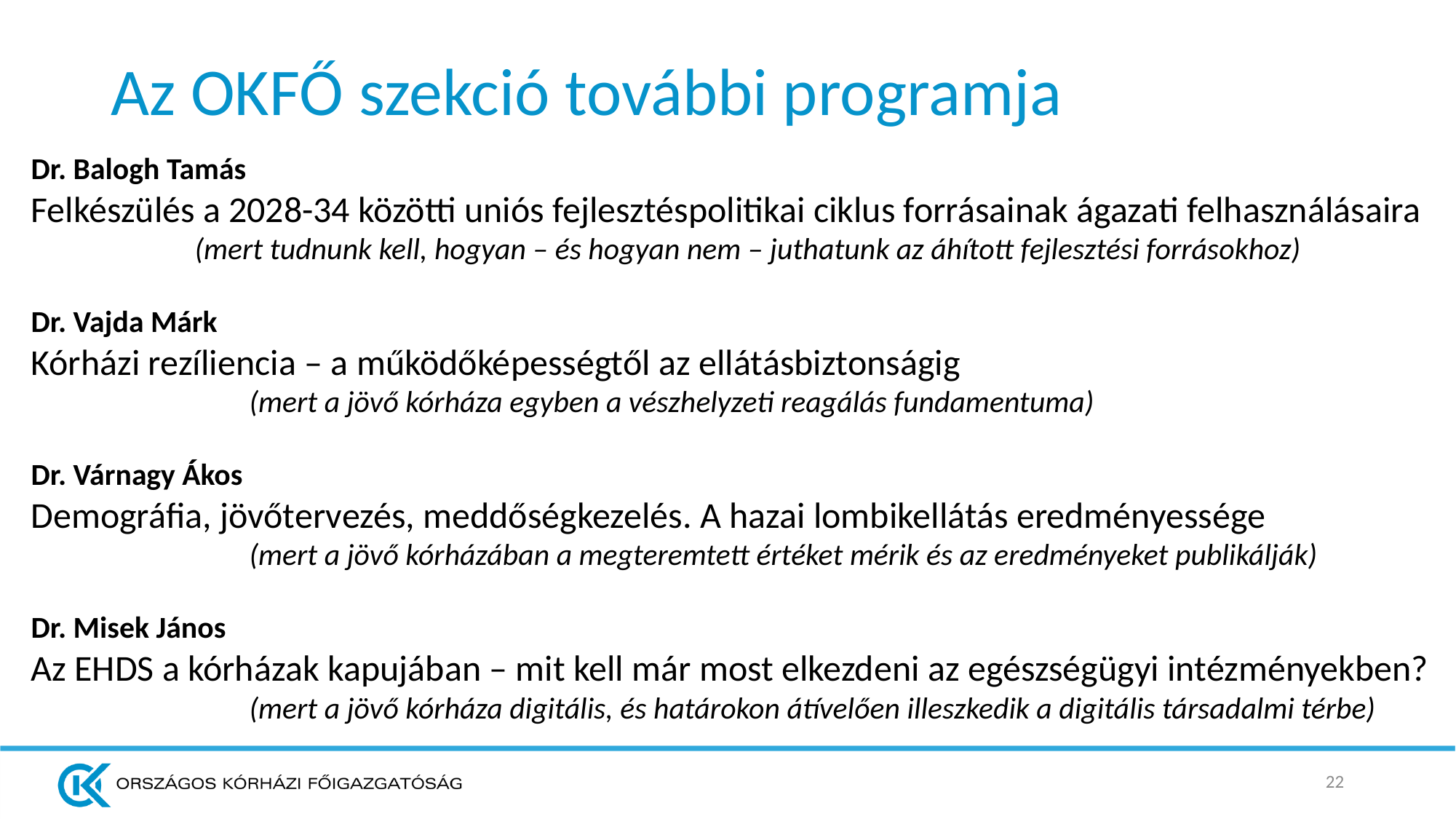

# Az OKFŐ szekció további programja
Dr. Balogh Tamás
Felkészülés a 2028-34 közötti uniós fejlesztéspolitikai ciklus forrásainak ágazati felhasználásaira
	(mert tudnunk kell, hogyan – és hogyan nem – juthatunk az áhított fejlesztési forrásokhoz)

Dr. Vajda Márk
Kórházi rezíliencia – a működőképességtől az ellátásbiztonságig
		(mert a jövő kórháza egyben a vészhelyzeti reagálás fundamentuma)

Dr. Várnagy Ákos
Demográfia, jövőtervezés, meddőségkezelés. A hazai lombikellátás eredményessége
		(mert a jövő kórházában a megteremtett értéket mérik és az eredményeket publikálják)

Dr. Misek János
Az EHDS a kórházak kapujában – mit kell már most elkezdeni az egészségügyi intézményekben?
		(mert a jövő kórháza digitális, és határokon átívelően illeszkedik a digitális társadalmi térbe)

22